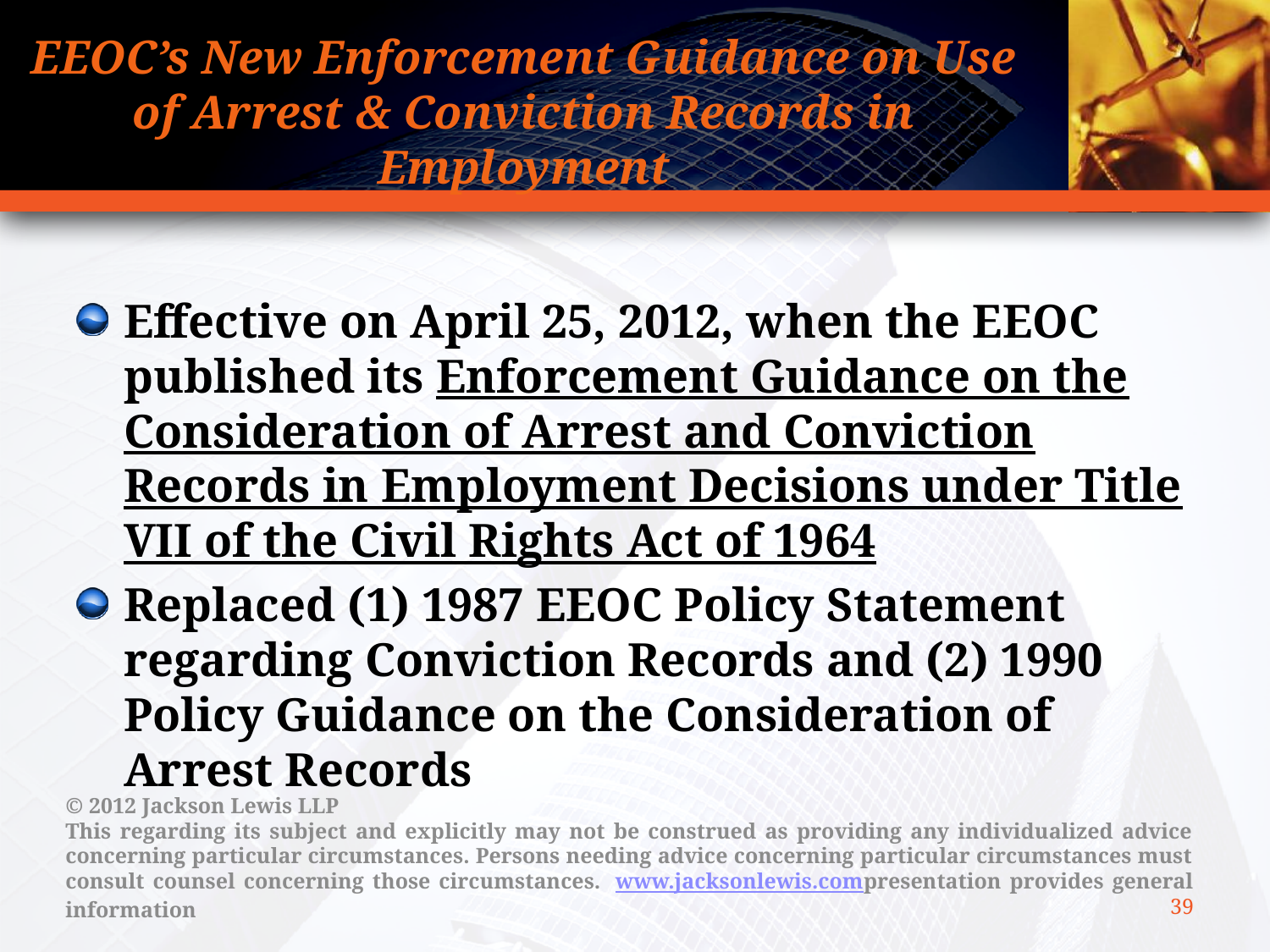

# EEOC’s New Enforcement Guidance on Use of Arrest & Conviction Records in Employment
Effective on April 25, 2012, when the EEOC published its Enforcement Guidance on the Consideration of Arrest and Conviction Records in Employment Decisions under Title VII of the Civil Rights Act of 1964
Replaced (1) 1987 EEOC Policy Statement regarding Conviction Records and (2) 1990 Policy Guidance on the Consideration of Arrest Records

© 2012 Jackson Lewis LLP
This regarding its subject and explicitly may not be construed as providing any individualized advice concerning particular circumstances. Persons needing advice concerning particular circumstances must consult counsel concerning those circumstances.  www.jacksonlewis.compresentation provides general information
39